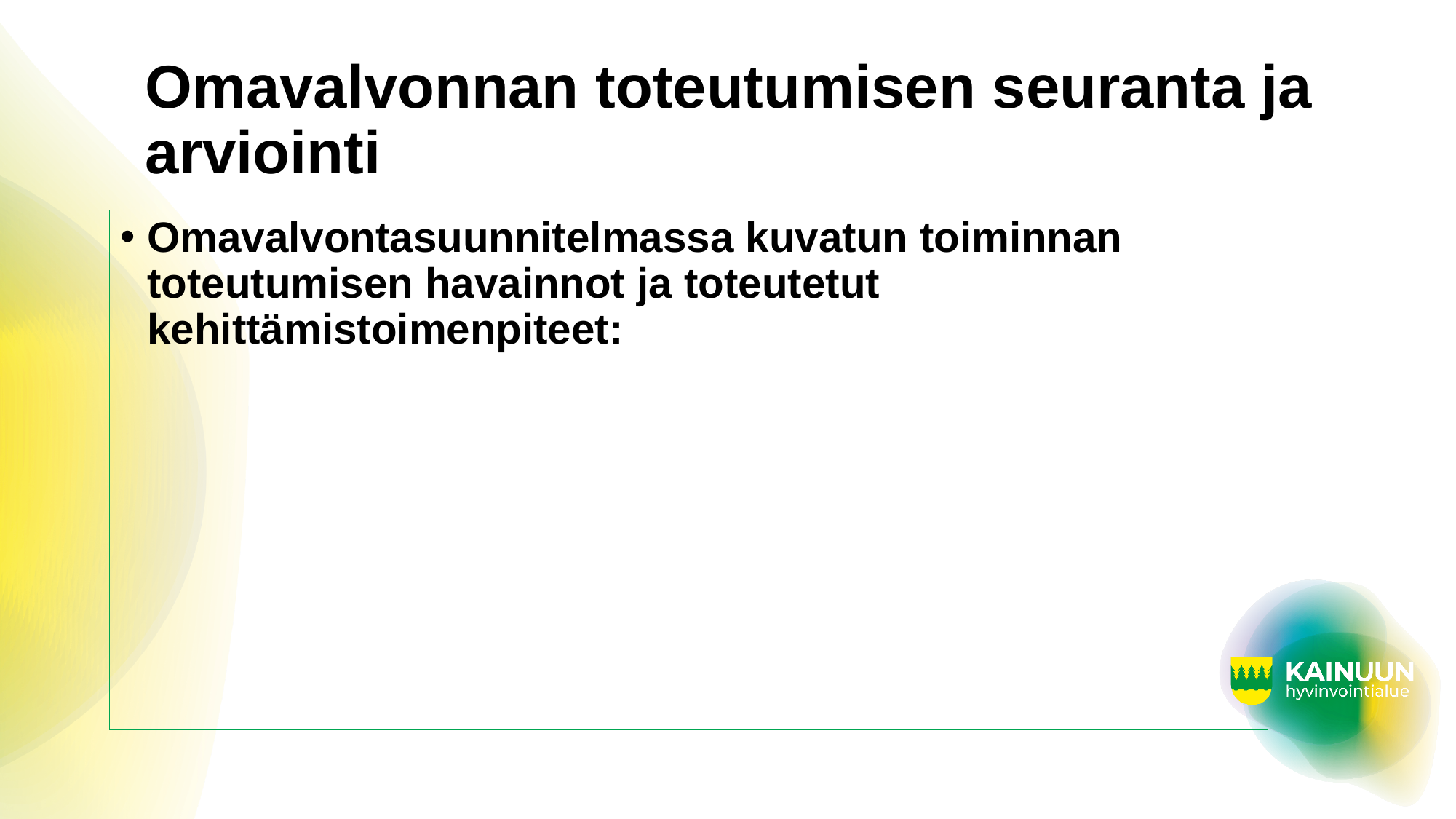

# Omavalvonnan toteutumisen seuranta ja arviointi
Omavalvontasuunnitelmassa kuvatun toiminnan toteutumisen havainnot ja toteutetut kehittämistoimenpiteet: